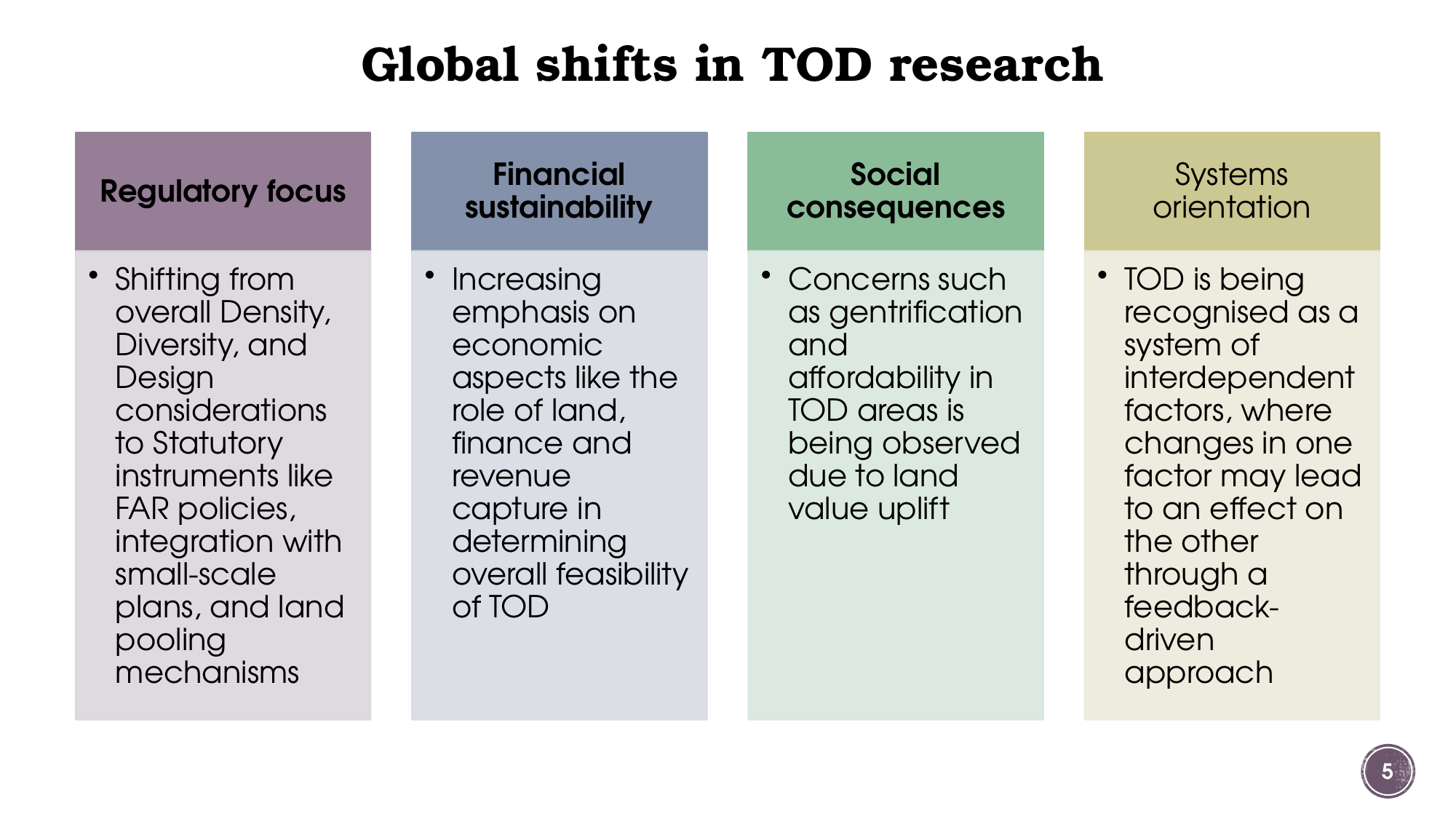

# Global shifts in TOD research
Regulatory focus
Shifting from overall Density, Diversity, and Design considerations to Statutory instruments like FAR policies, integration with small-scale plans, and land pooling mechanisms
Financial sustainability
Increasing emphasis on economic aspects like the role of land, finance and revenue capture in determining overall feasibility of TOD
Social consequences
Concerns such as gentrification and affordability in TOD areas is being observed due to land value uplift
Systems orientation
TOD is being recognised as a system of interdependent factors, where changes in one factor may lead to an effect on the other through a feedback-driven approach
5